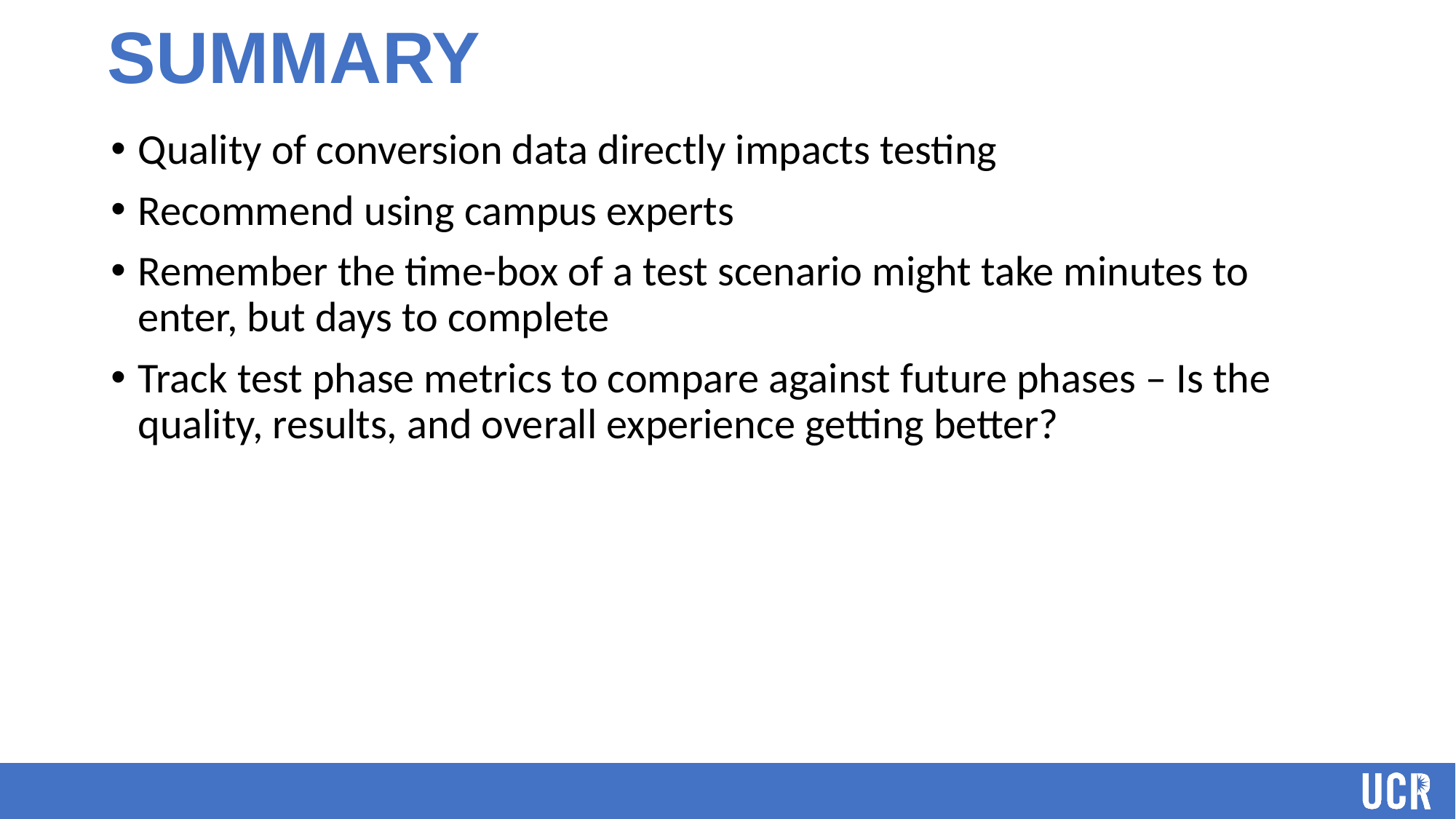

Summary
Quality of conversion data directly impacts testing
Recommend using campus experts
Remember the time-box of a test scenario might take minutes to enter, but days to complete
Track test phase metrics to compare against future phases – Is the quality, results, and overall experience getting better?